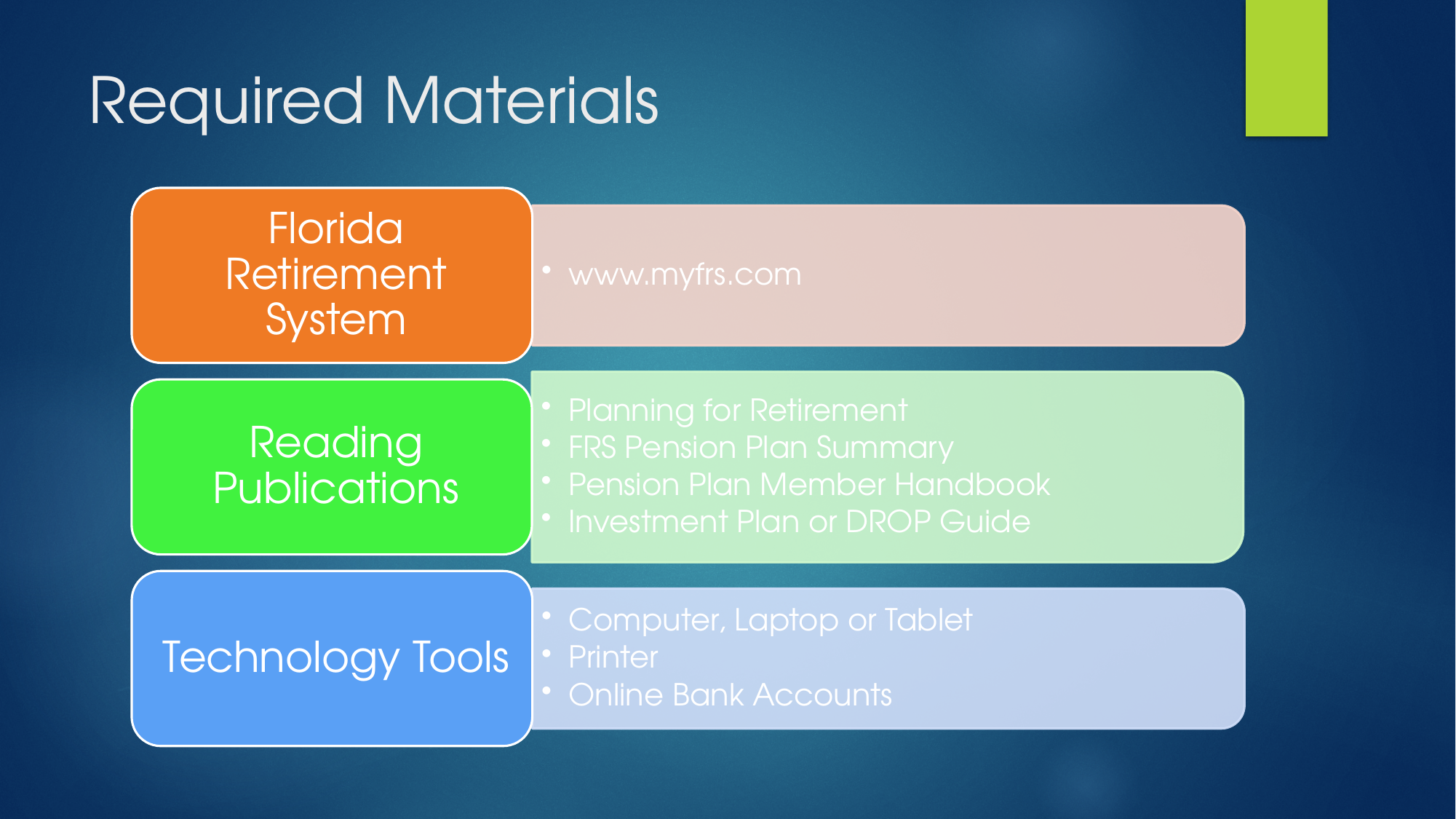

# Required Materials
www.myfrs.com
Florida Retirement System
Planning for Retirement
FRS Pension Plan Summary
Pension Plan Member Handbook
Investment Plan or DROP Guide
Reading Publications
Computer, Laptop or Tablet
Printer
Online Bank Accounts
Technology Tools